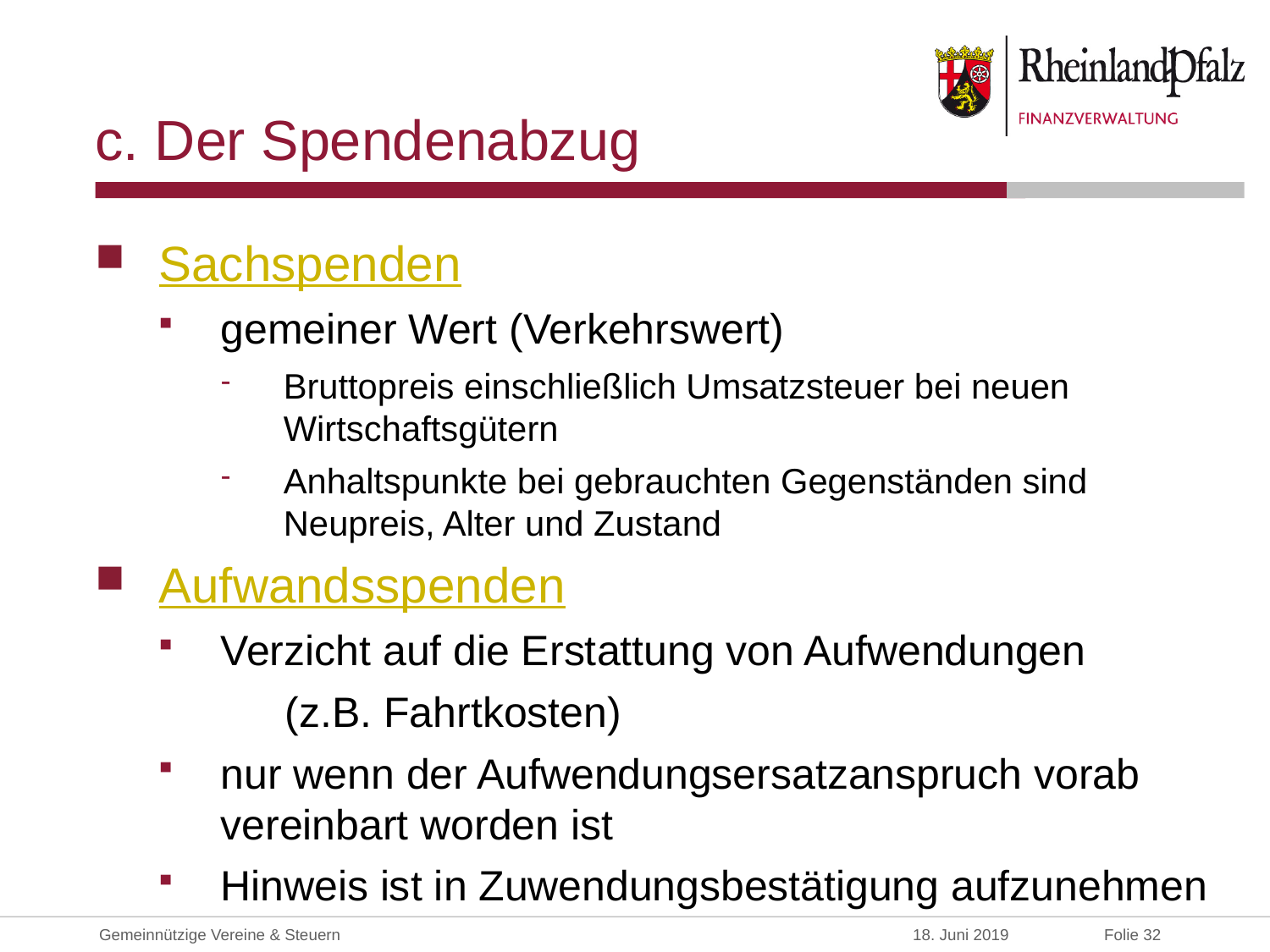

# c. Der Spendenabzug
Sachspenden
gemeiner Wert (Verkehrswert)
Bruttopreis einschließlich Umsatzsteuer bei neuen Wirtschaftsgütern
Anhaltspunkte bei gebrauchten Gegenständen sind Neupreis, Alter und Zustand
Aufwandsspenden
Verzicht auf die Erstattung von Aufwendungen
	(z.B. Fahrtkosten)
nur wenn der Aufwendungsersatzanspruch vorab  vereinbart worden ist
Hinweis ist in Zuwendungsbestätigung aufzunehmen